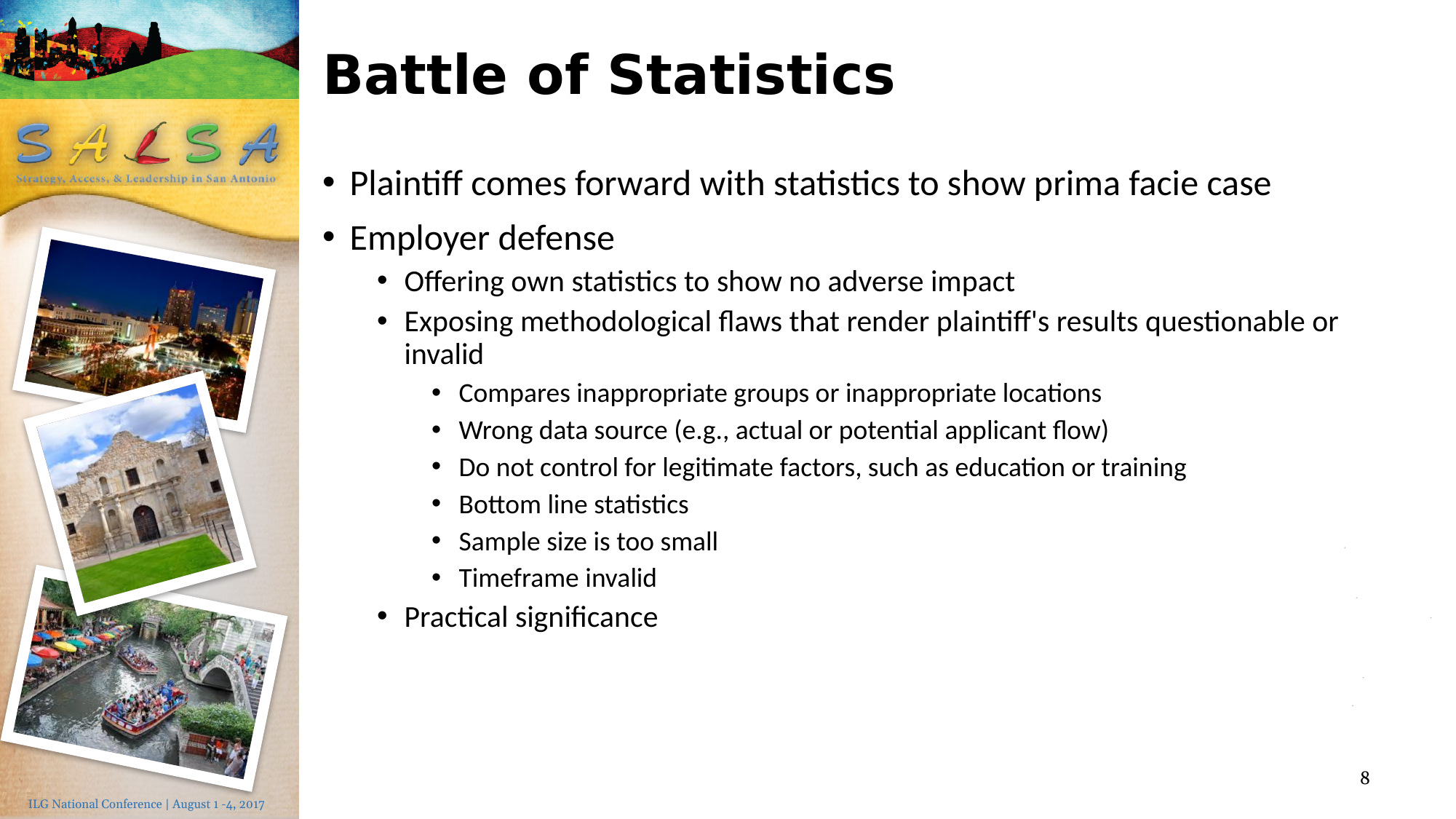

# Battle of Statistics
Plaintiff comes forward with statistics to show prima facie case
Employer defense
Offering own statistics to show no adverse impact
Exposing methodological flaws that render plaintiff's results questionable or invalid
Compares inappropriate groups or inappropriate locations
Wrong data source (e.g., actual or potential applicant flow)
Do not control for legitimate factors, such as education or training
Bottom line statistics
Sample size is too small
Timeframe invalid
Practical significance

8